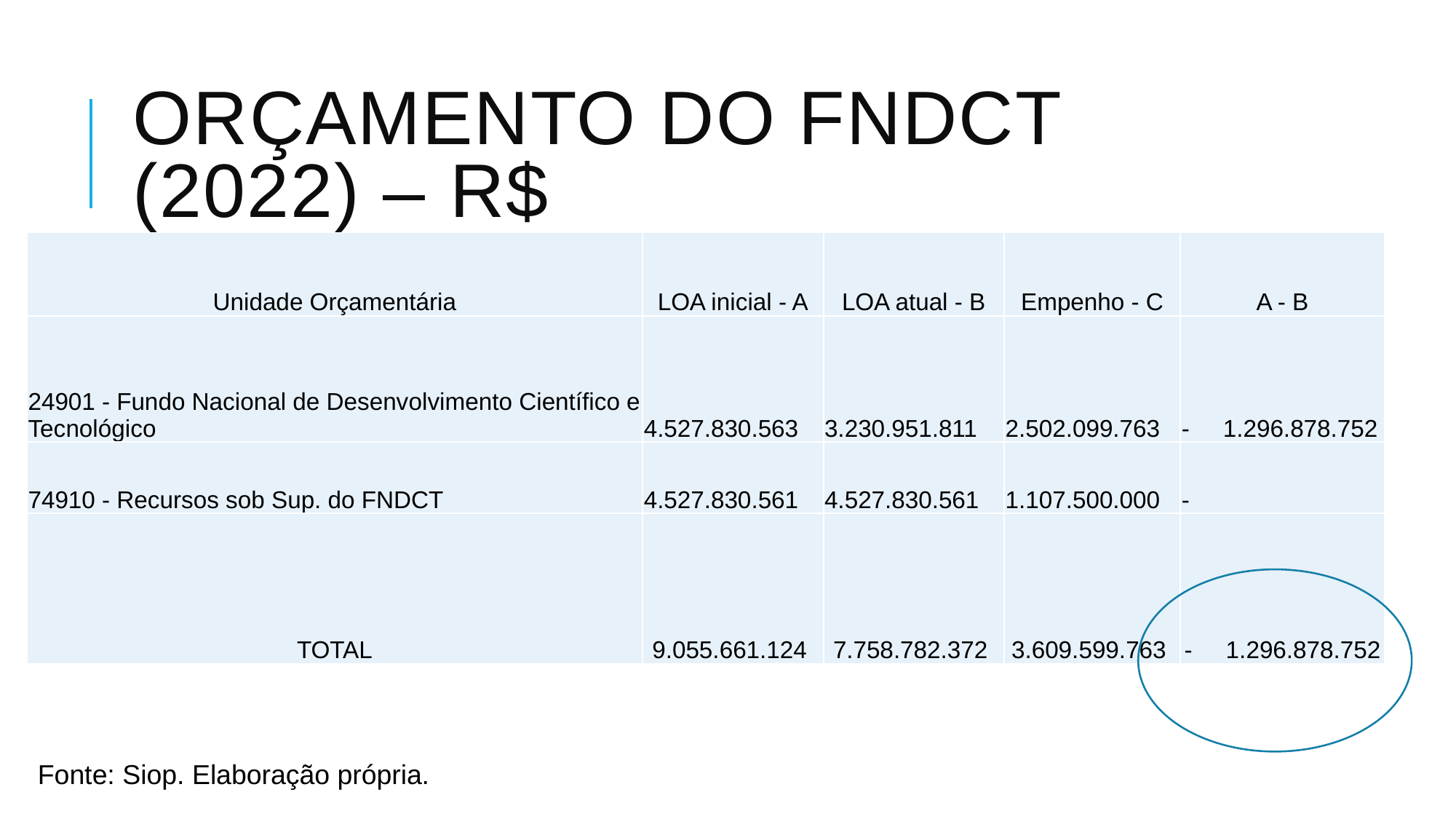

# Orçamento do fndct (2022) – r$
| Unidade Orçamentária | LOA inicial - A | LOA atual - B | Empenho - C | A - B |
| --- | --- | --- | --- | --- |
| 24901 - Fundo Nacional de Desenvolvimento Científico e Tecnológico | 4.527.830.563 | 3.230.951.811 | 2.502.099.763 | - 1.296.878.752 |
| 74910 - Recursos sob Sup. do FNDCT | 4.527.830.561 | 4.527.830.561 | 1.107.500.000 | - |
| TOTAL | 9.055.661.124 | 7.758.782.372 | 3.609.599.763 | - 1.296.878.752 |

Fonte: Siop. Elaboração própria.